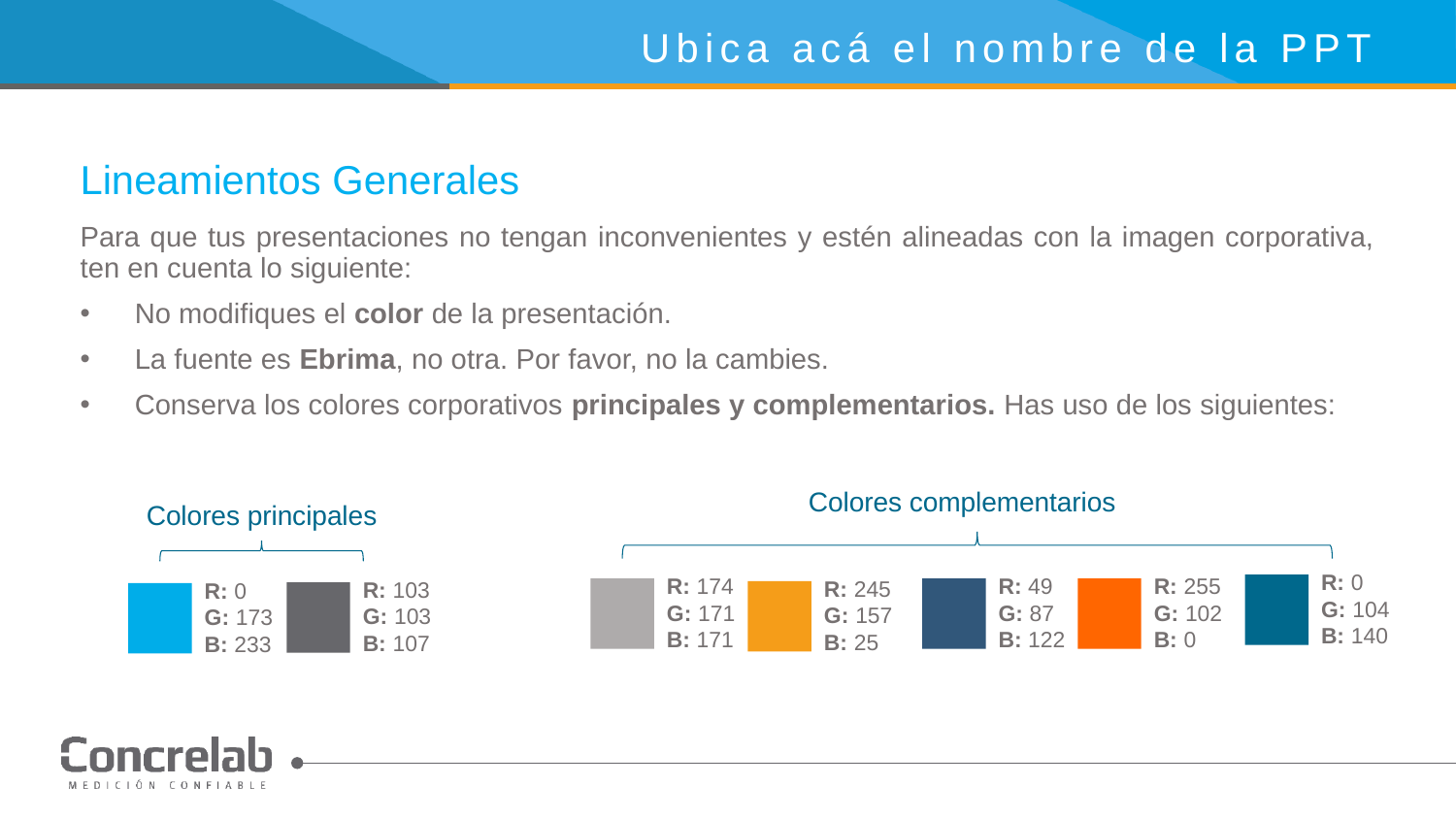

Ubica acá el nombre de la PPT
# Lineamientos Generales

Para que tus presentaciones no tengan inconvenientes y estén alineadas con la imagen corporativa, ten en cuenta lo siguiente:
No modifiques el color de la presentación.
La fuente es Ebrima, no otra. Por favor, no la cambies.
Conserva los colores corporativos principales y complementarios. Has uso de los siguientes:

Colores complementarios
Colores principales
R: 0
G: 104
B: 140

R: 174
G: 171
B: 171

R: 49
G: 87
B: 122

R: 255
G: 102
B: 0

R: 245
G: 157
B: 25

R: 103
G: 103
B: 107

R: 0
G: 173
B: 233